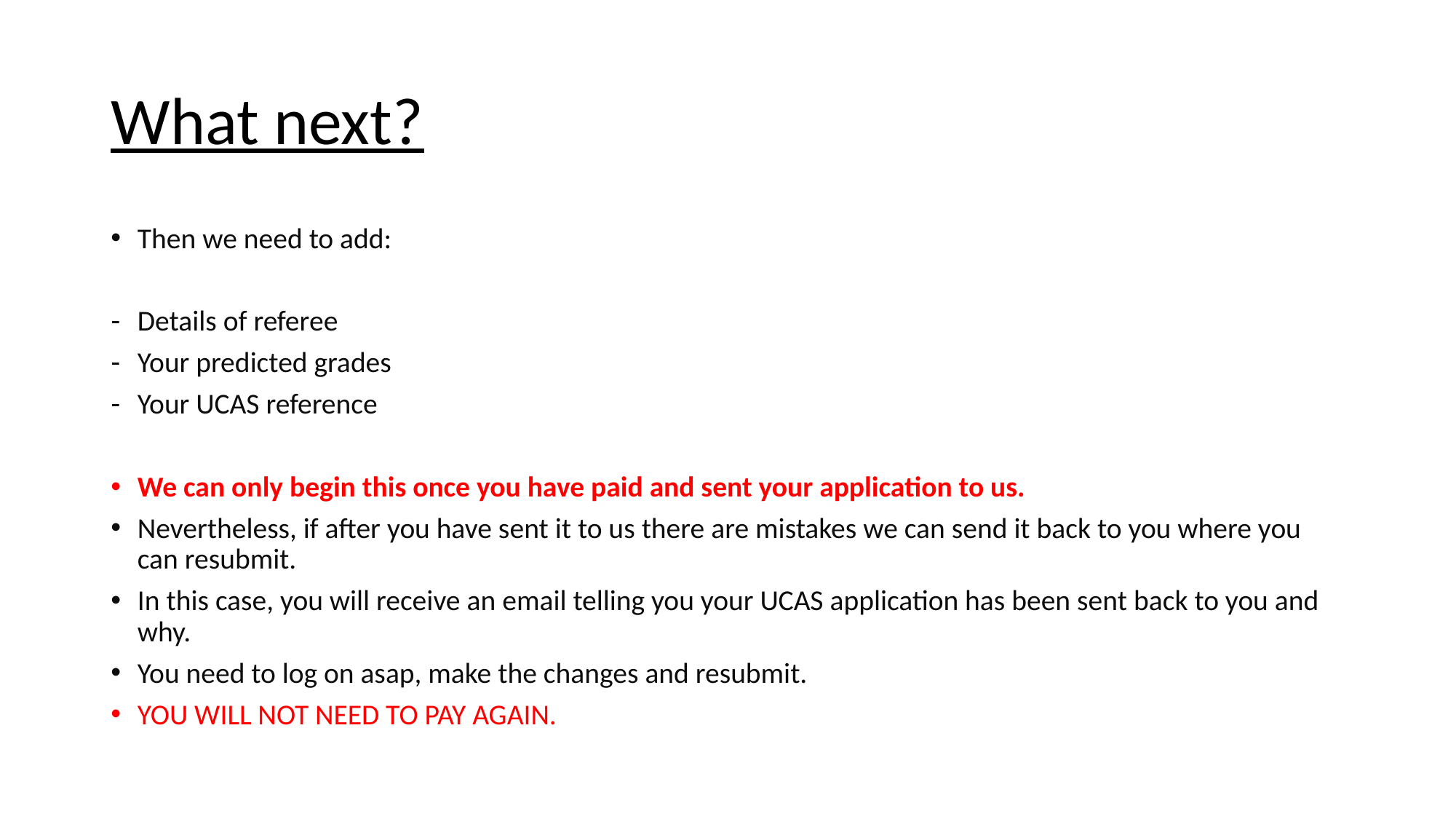

# What next?
Then we need to add:

Details of referee
Your predicted grades
Your UCAS reference

We can only begin this once you have paid and sent your application to us.
Nevertheless, if after you have sent it to us there are mistakes we can send it back to you where you can resubmit.
In this case, you will receive an email telling you your UCAS application has been sent back to you and why.
You need to log on asap, make the changes and resubmit.
YOU WILL NOT NEED TO PAY AGAIN.